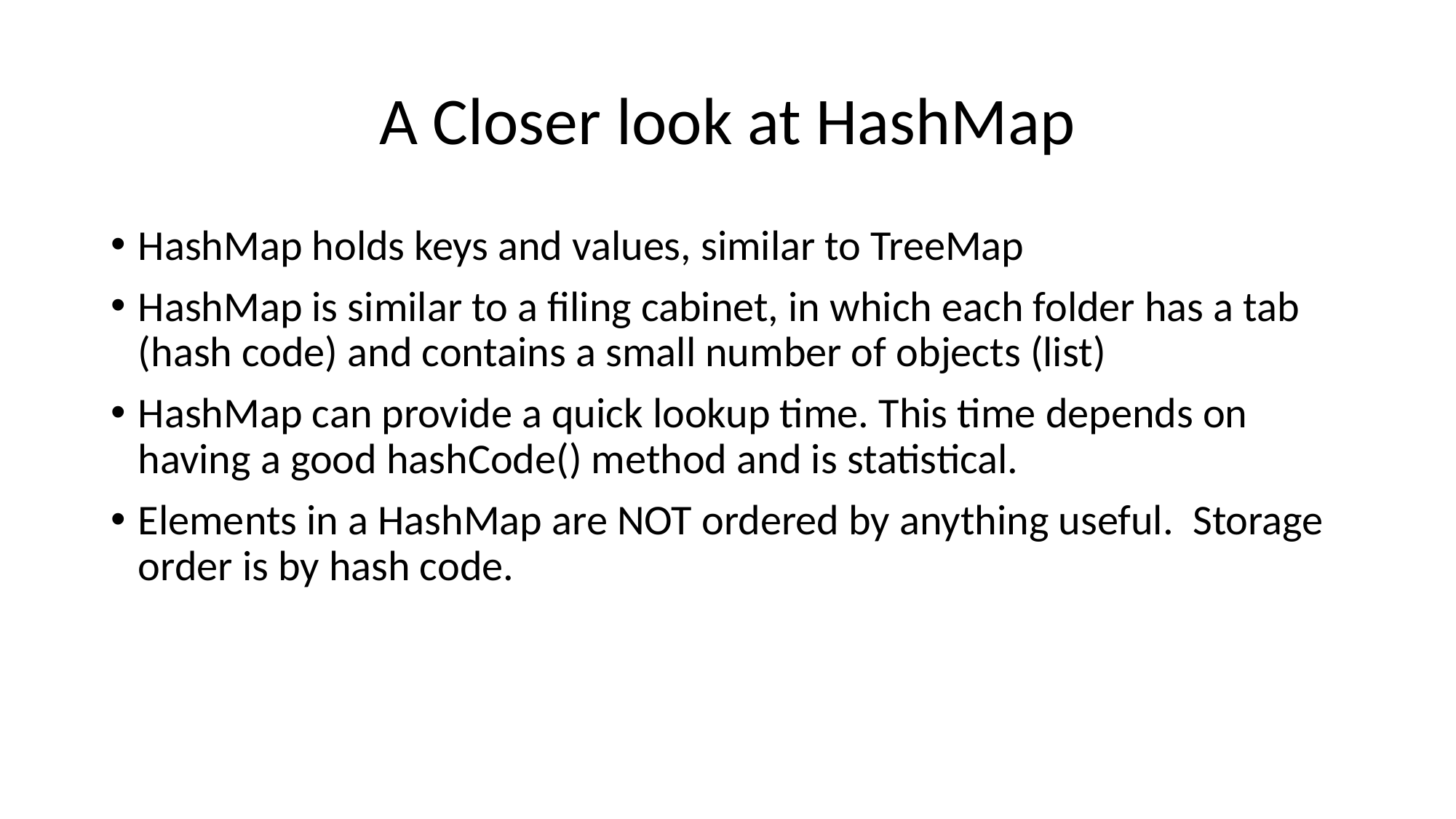

# A Closer look at HashMap
HashMap holds keys and values, similar to TreeMap
HashMap is similar to a filing cabinet, in which each folder has a tab (hash code) and contains a small number of objects (list)
HashMap can provide a quick lookup time. This time depends on having a good hashCode() method and is statistical.
Elements in a HashMap are NOT ordered by anything useful.  Storage order is by hash code.